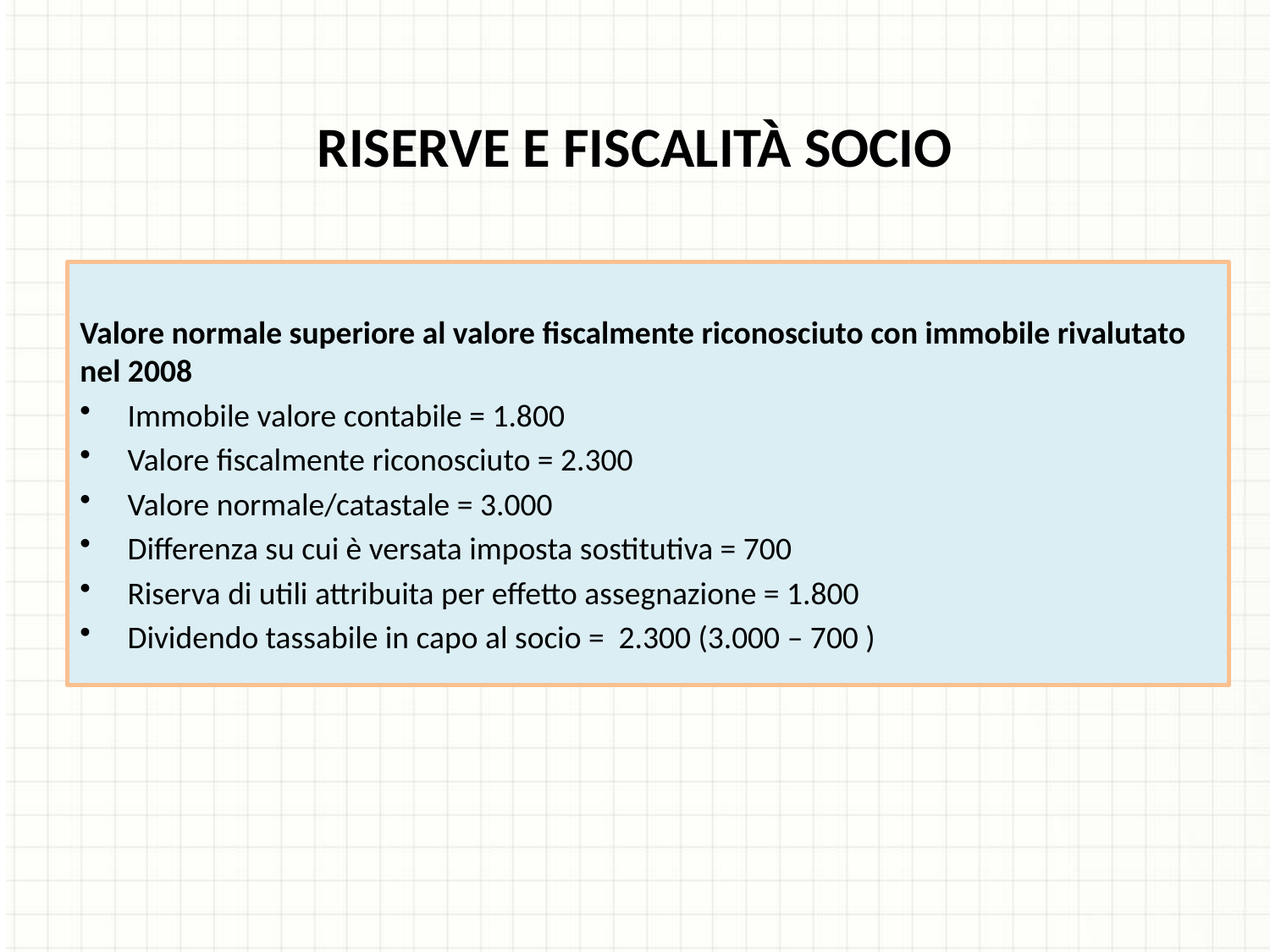

RISERVE E FISCALITÀ SOCIO

Valore normale superiore al valore fiscalmente riconosciuto con immobile rivalutato nel 2008
Immobile valore contabile = 1.800
Valore fiscalmente riconosciuto = 2.300
Valore normale/catastale = 3.000
Differenza su cui è versata imposta sostitutiva = 700
Riserva di utili attribuita per effetto assegnazione = 1.800
Dividendo tassabile in capo al socio =  2.300 (3.000 – 700 )